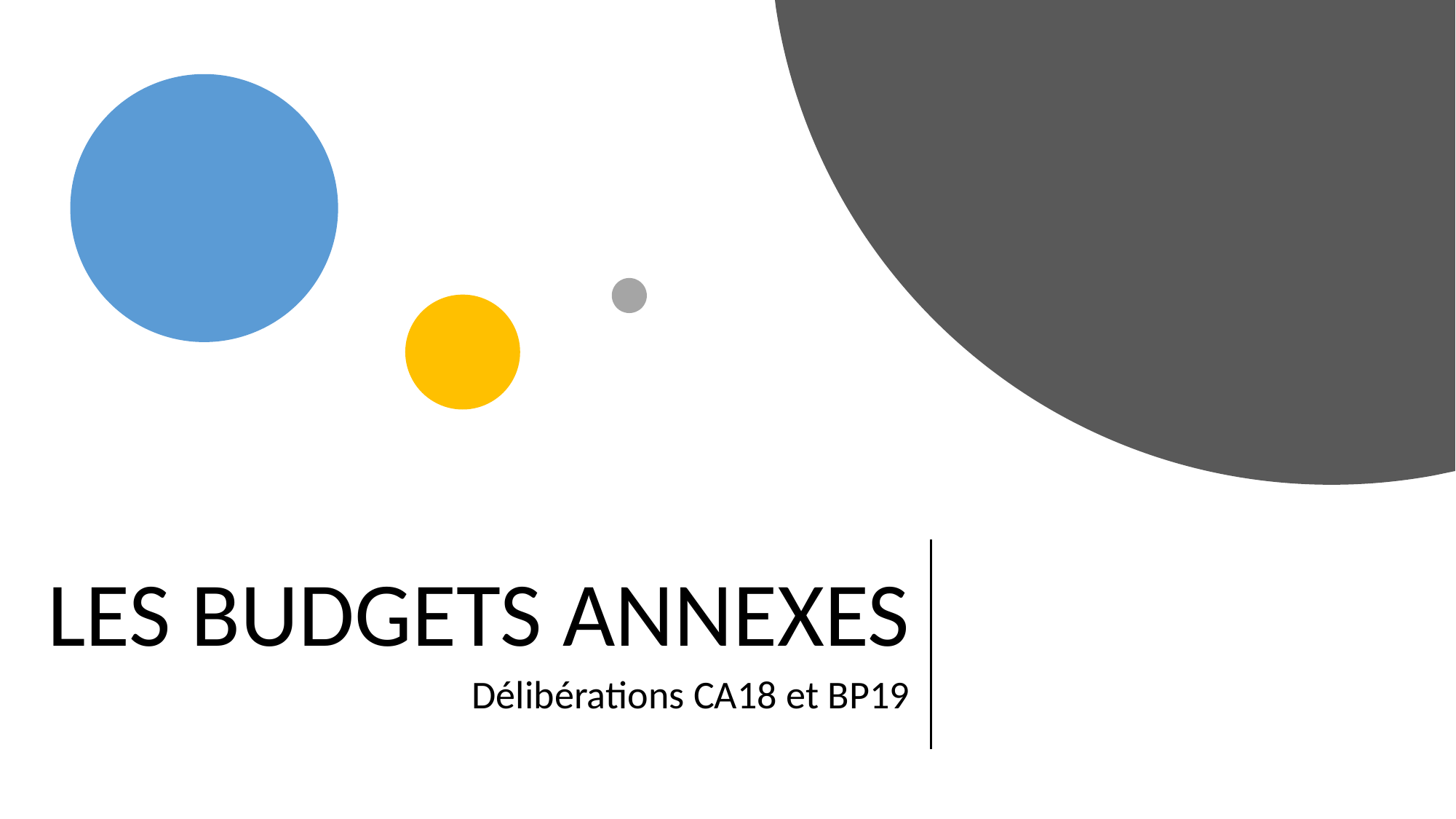

LES BUDGETS ANNEXES
Délibérations CA18 et BP19